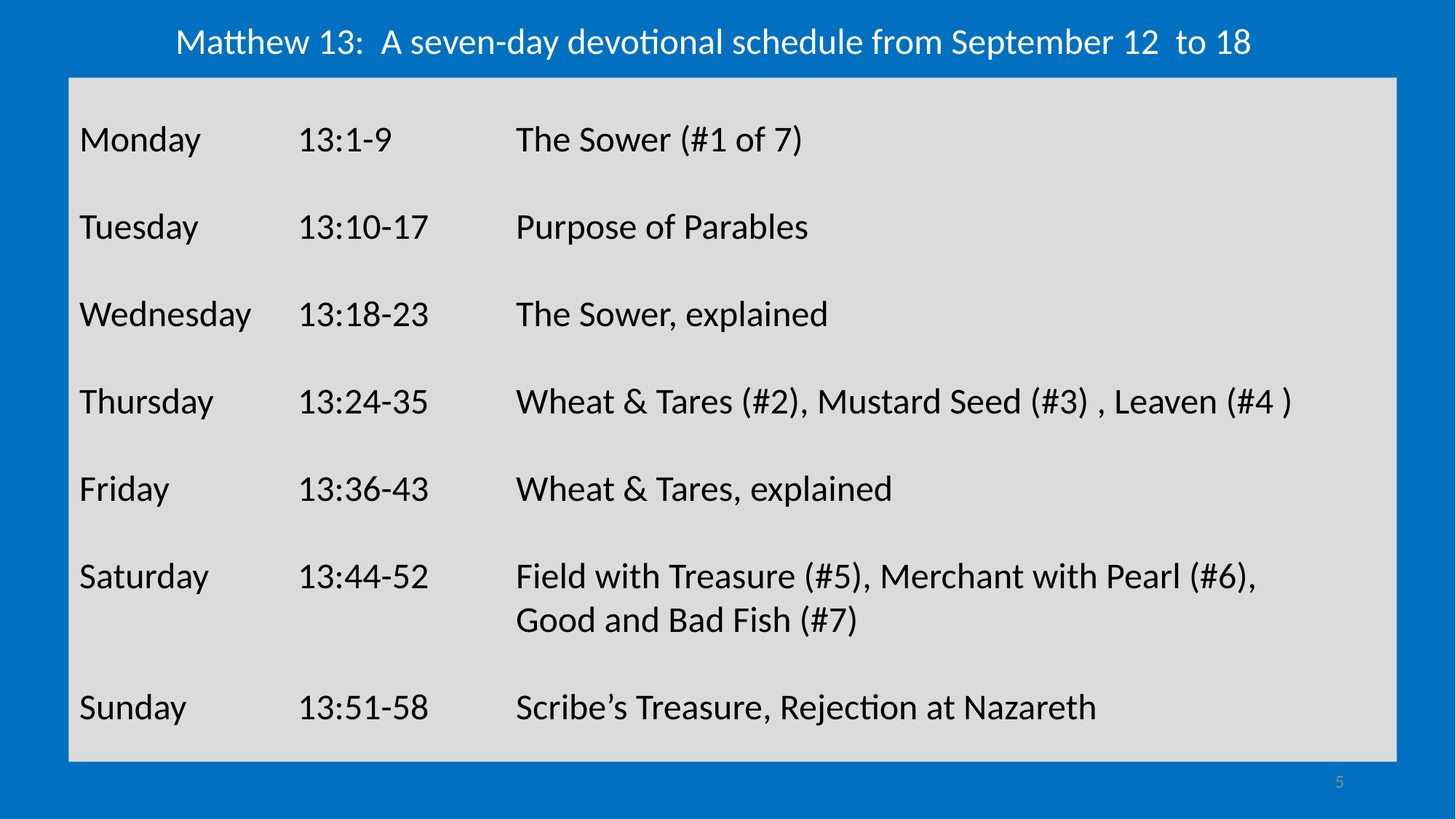

Matthew 13:  A seven-day devotional schedule from September 12  to 18

Monday	13:1-9		The Sower (#1 of 7)

Tuesday	13:10-17	Purpose of Parables

Wednesday	13:18-23	The Sower, explained

Thursday	13:24-35	Wheat & Tares (#2), Mustard Seed (#3) , Leaven (#4 )

Friday		13:36-43	Wheat & Tares, explained

Saturday	13:44-52	Field with Treasure (#5), Merchant with Pearl (#6),
				Good and Bad Fish (#7)

Sunday		13:51-58	Scribe’s Treasure, Rejection at Nazareth

5